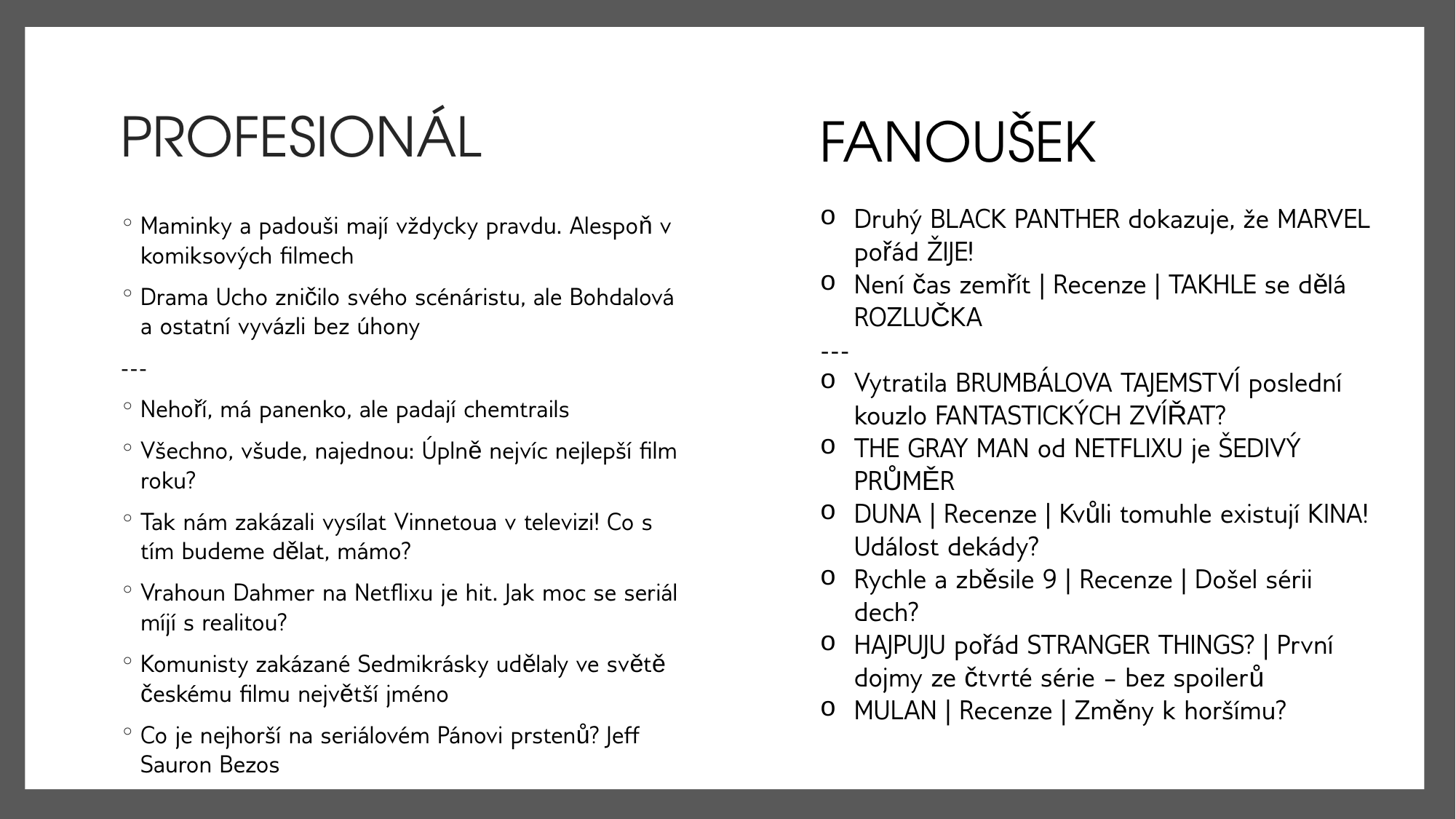

# PROFESIONÁL
FANOUŠEK
Druhý BLACK PANTHER dokazuje, že MARVEL pořád ŽIJE!
Není čas zemřít | Recenze | TAKHLE se dělá ROZLUČKA
---
Vytratila BRUMBÁLOVA TAJEMSTVÍ poslední kouzlo FANTASTICKÝCH ZVÍŘAT?
THE GRAY MAN od NETFLIXU je ŠEDIVÝ PRŮMĚR
DUNA | Recenze | Kvůli tomuhle existují KINA! Událost dekády?
Rychle a zběsile 9 | Recenze | Došel sérii dech?
HAJPUJU pořád STRANGER THINGS? | První dojmy ze čtvrté série – bez spoilerů
MULAN | Recenze | Změny k horšímu?
Maminky a padouši mají vždycky pravdu. Alespoň v komiksových filmech
Drama Ucho zničilo svého scénáristu, ale Bohdalová a ostatní vyvázli bez úhony
---
Nehoří, má panenko, ale padají chemtrails
Všechno, všude, najednou: Úplně nejvíc nejlepší film roku?
Tak nám zakázali vysílat Vinnetoua v televizi! Co s tím budeme dělat, mámo?
Vrahoun Dahmer na Netflixu je hit. Jak moc se seriál míjí s realitou?
Komunisty zakázané Sedmikrásky udělaly ve světě českému filmu největší jméno
Co je nejhorší na seriálovém Pánovi prstenů? Jeff Sauron Bezos